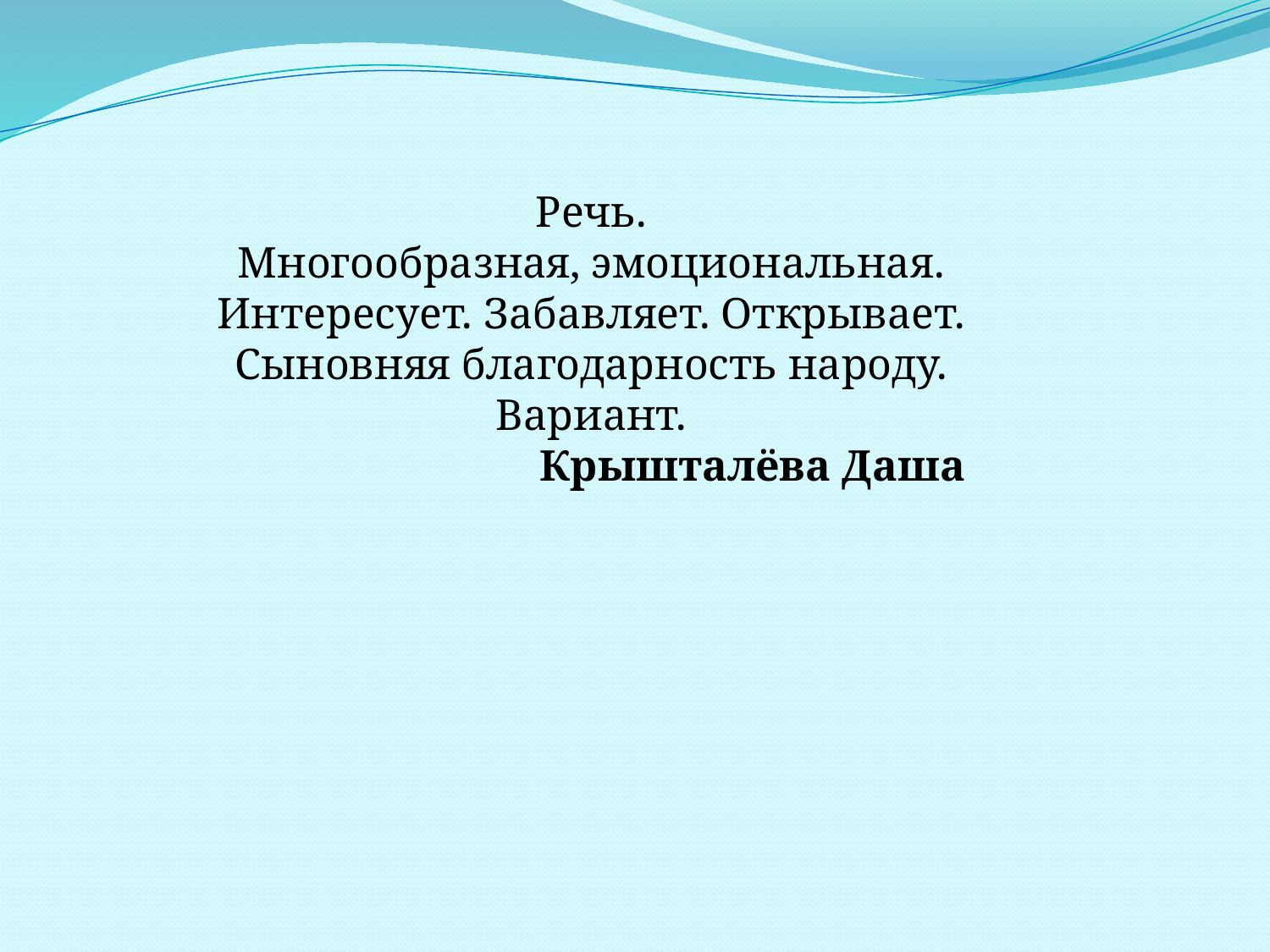

Речь.
Многообразная, эмоциональная.
Интересует. Забавляет. Открывает.
Сыновняя благодарность народу.
Вариант.
Крышталёва Даша